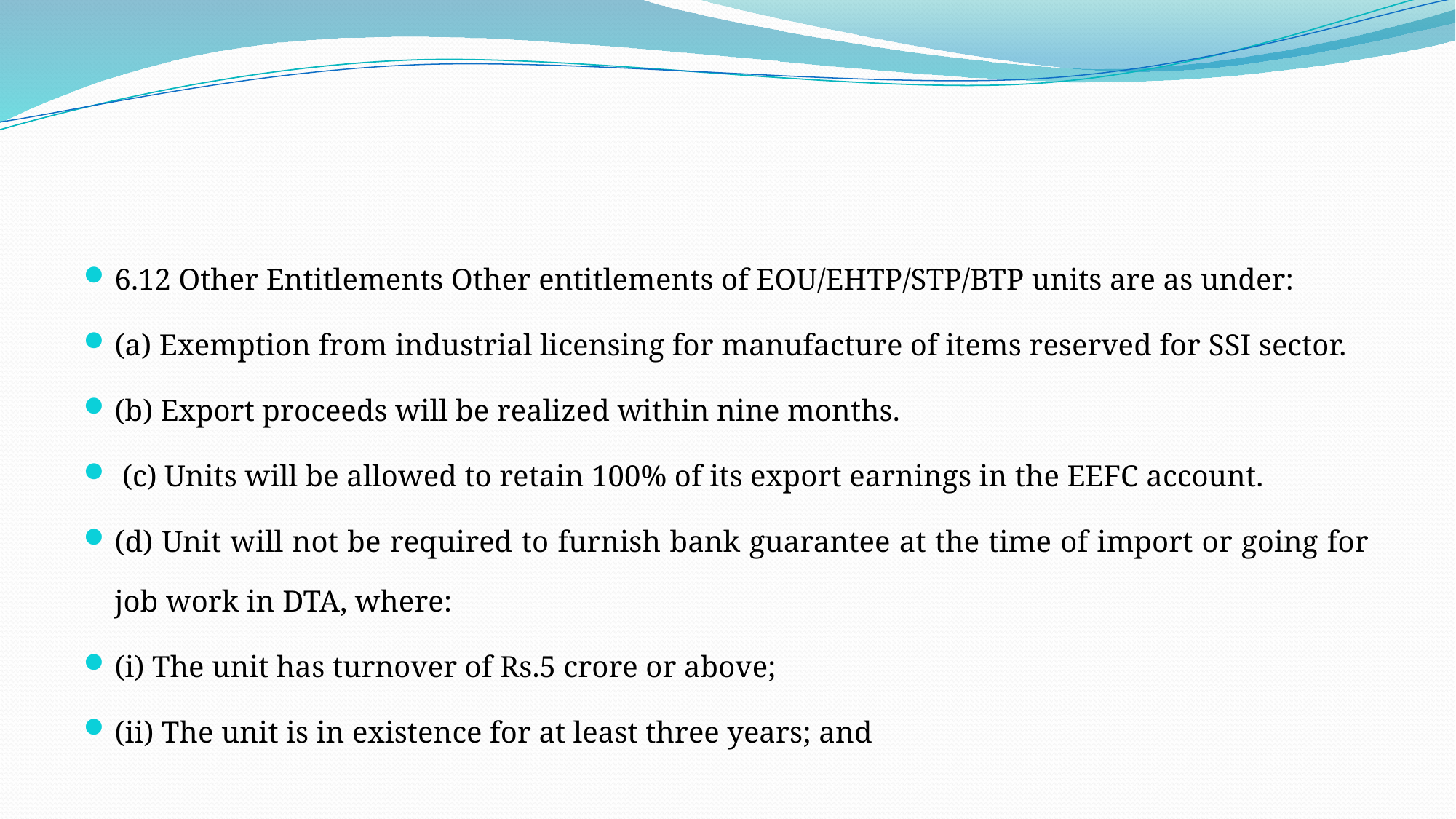

#
6.12 Other Entitlements Other entitlements of EOU/EHTP/STP/BTP units are as under:
(a) Exemption from industrial licensing for manufacture of items reserved for SSI sector.
(b) Export proceeds will be realized within nine months.
 (c) Units will be allowed to retain 100% of its export earnings in the EEFC account.
(d) Unit will not be required to furnish bank guarantee at the time of import or going for job work in DTA, where:
(i) The unit has turnover of Rs.5 crore or above;
(ii) The unit is in existence for at least three years; and